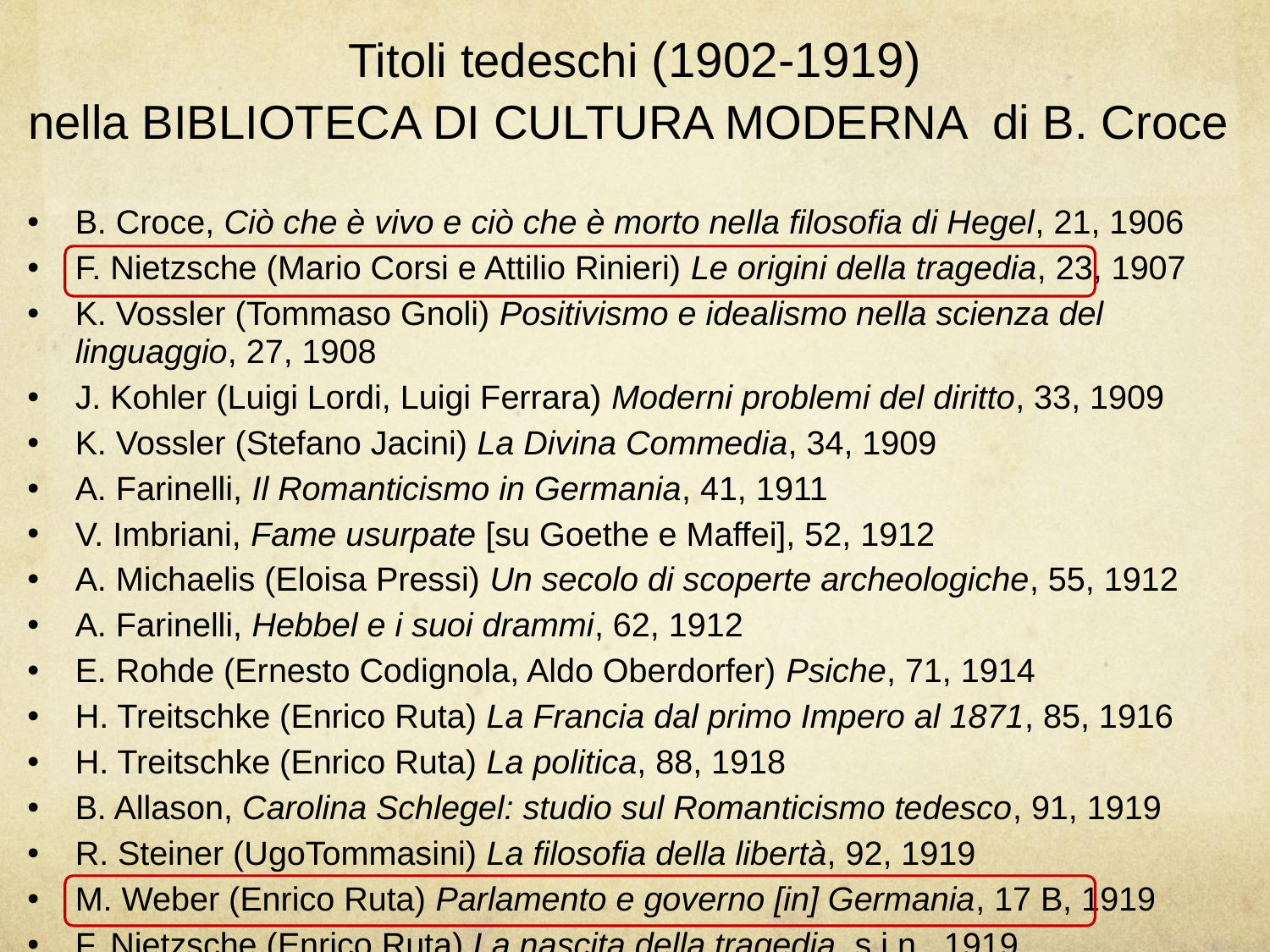

Titoli tedeschi (1902-1919)
nella Biblioteca di cultura moderna  di B. Croce

B. Croce, Ciò che è vivo e ciò che è morto nella filosofia di Hegel, 21, 1906
F. Nietzsche (Mario Corsi e Attilio Rinieri) Le origini della tragedia, 23, 1907
K. Vossler (Tommaso Gnoli) Positivismo e idealismo nella scienza del linguaggio, 27, 1908
J. Kohler (Luigi Lordi, Luigi Ferrara) Moderni problemi del diritto, 33, 1909
K. Vossler (Stefano Jacini) La Divina Commedia, 34, 1909
A. Farinelli, Il Romanticismo in Germania, 41, 1911
V. Imbriani, Fame usurpate [su Goethe e Maffei], 52, 1912
A. Michaelis (Eloisa Pressi) Un secolo di scoperte archeologiche, 55, 1912
A. Farinelli, Hebbel e i suoi drammi, 62, 1912
E. Rohde (Ernesto Codignola, Aldo Oberdorfer) Psiche, 71, 1914
H. Treitschke (Enrico Ruta) La Francia dal primo Impero al 1871, 85, 1916
H. Treitschke (Enrico Ruta) La politica, 88, 1918
B. Allason, Carolina Schlegel: studio sul Romanticismo tedesco, 91, 1919
R. Steiner (UgoTommasini) La filosofia della libertà, 92, 1919
M. Weber (Enrico Ruta) Parlamento e governo [in] Germania, 17 B, 1919
F. Nietzsche (Enrico Ruta) La nascita della tragedia, s.i.n., 1919